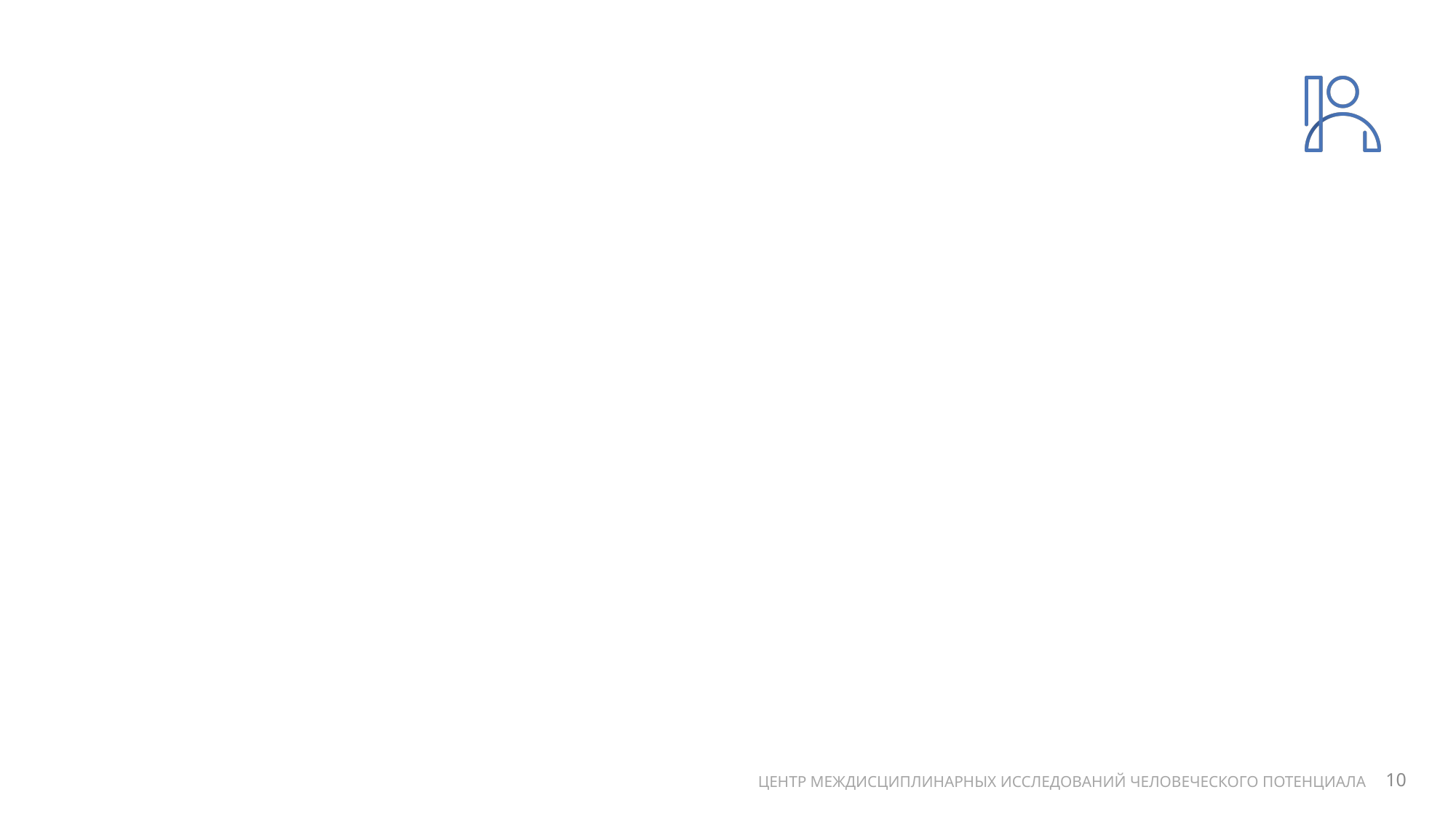

#

10
ЦЕНТР МЕЖДИСЦИПЛИНАРНЫХ ИССЛЕДОВАНИЙ ЧЕЛОВЕЧЕСКОГО ПОТЕНЦИАЛА